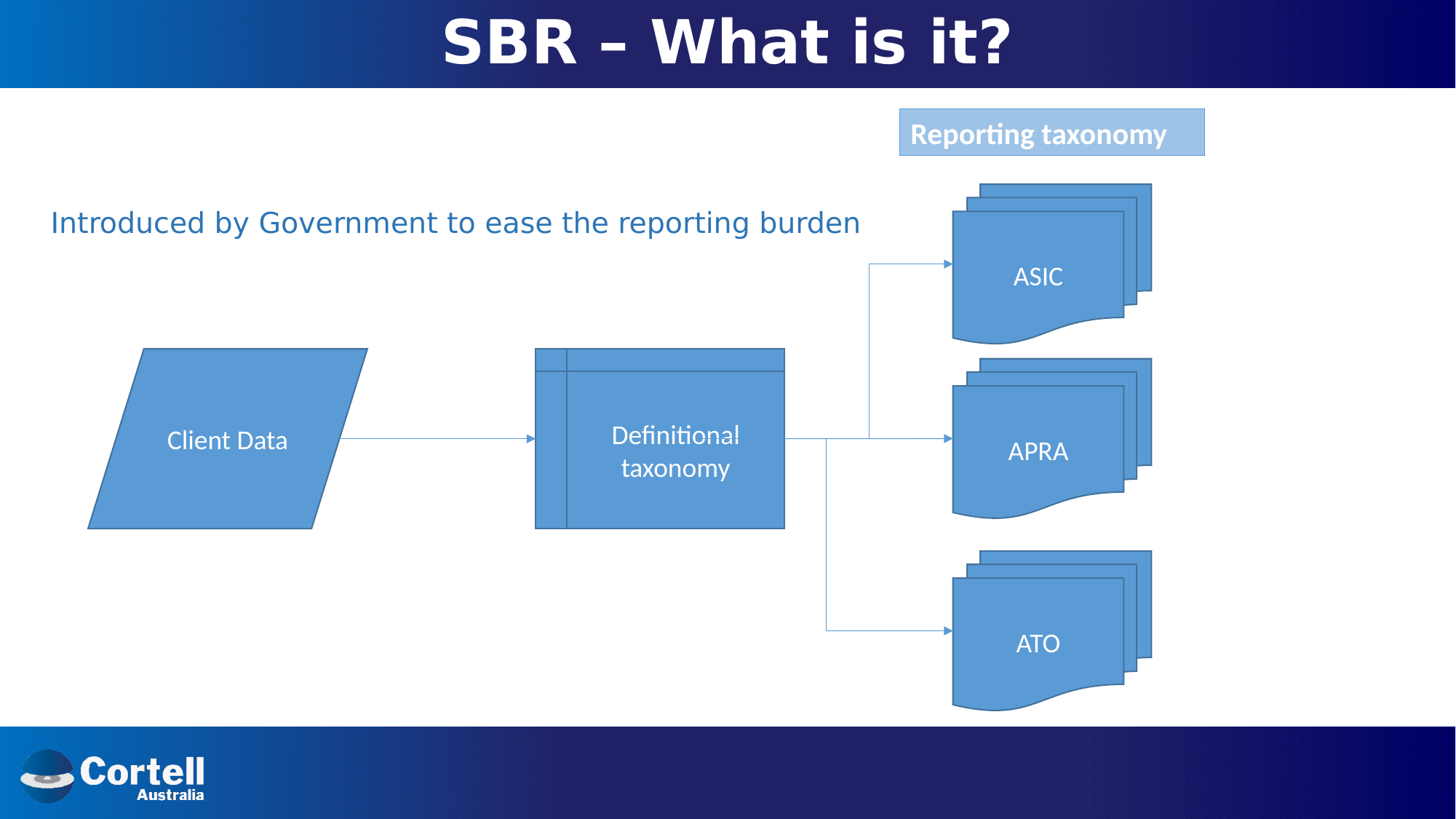

# SBR – What is it?
Reporting taxonomy
ASIC
Introduced by Government to ease the reporting burden
Client Data
Definitional taxonomy
APRA
ATO